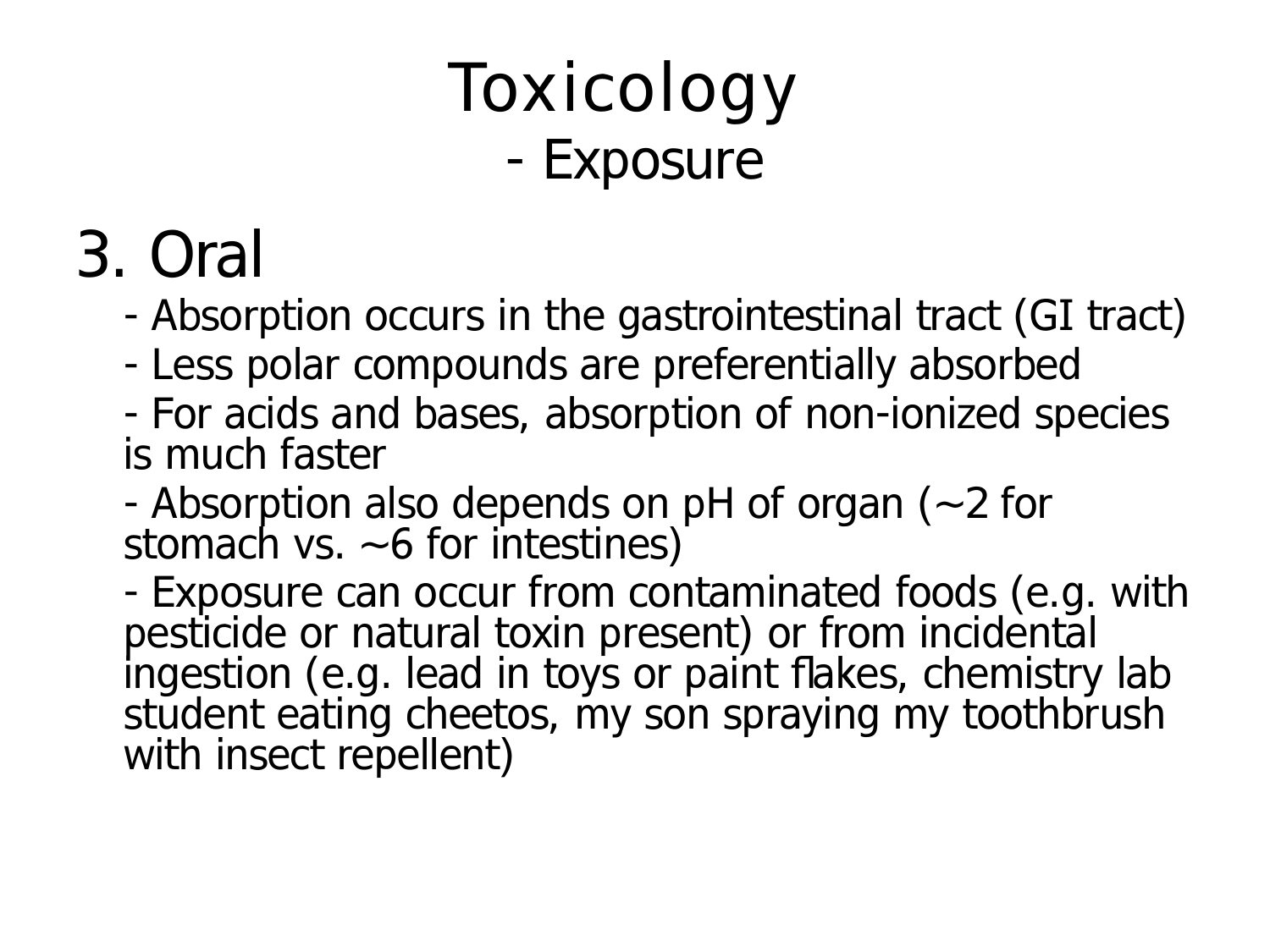

# Toxicology - Exposure
3. Oral
	- Absorption occurs in the gastrointestinal tract (GI tract)
	- Less polar compounds are preferentially absorbed
	- For acids and bases, absorption of non-ionized species is much faster
	- Absorption also depends on pH of organ (~2 for stomach vs. ~6 for intestines)
	- Exposure can occur from contaminated foods (e.g. with pesticide or natural toxin present) or from incidental ingestion (e.g. lead in toys or paint flakes, chemistry lab student eating cheetos, my son spraying my toothbrush with insect repellent)